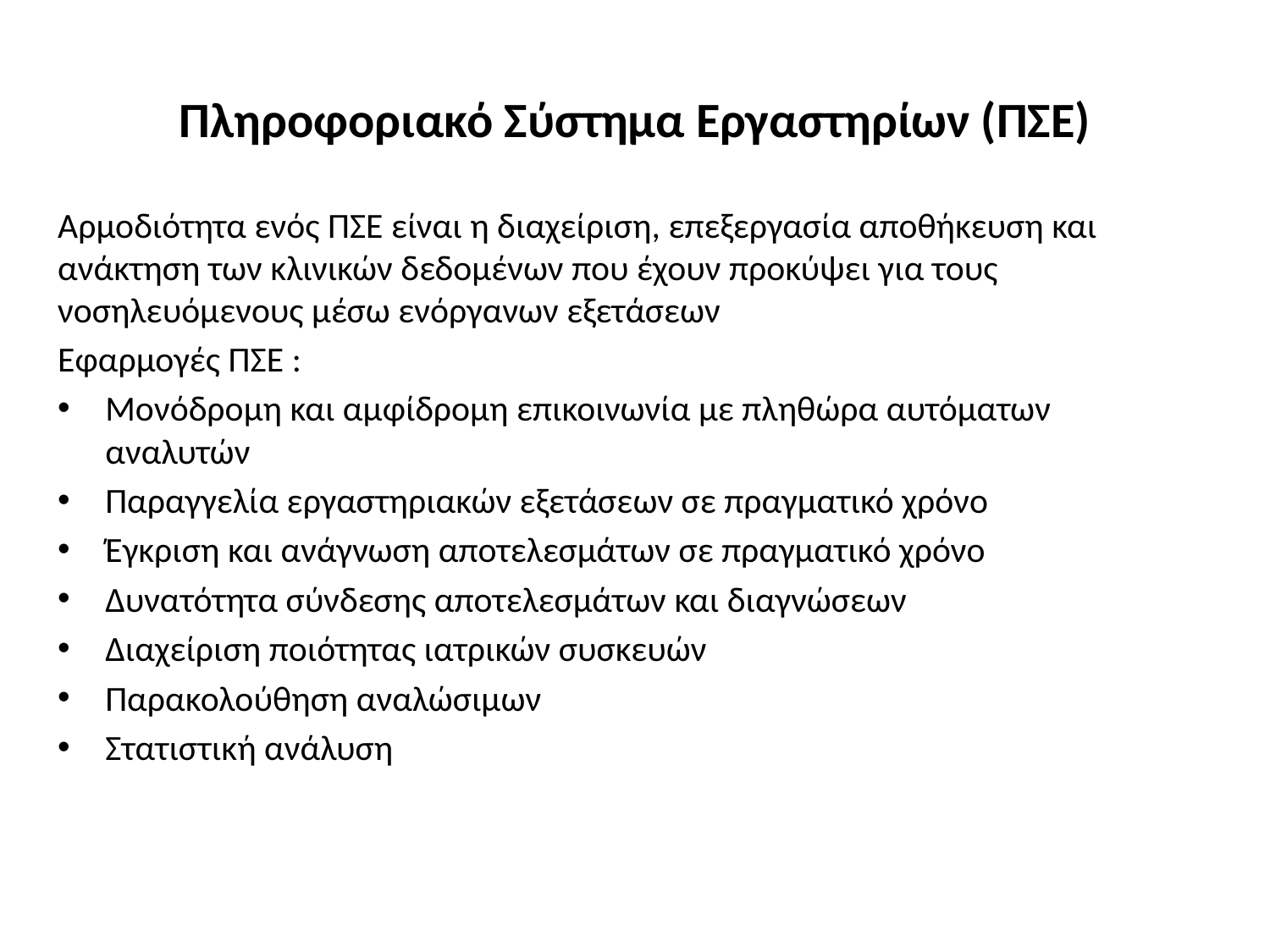

# Πληροφοριακό Σύστημα Εργαστηρίων (ΠΣΕ)
Αρμοδιότητα ενός ΠΣΕ είναι η διαχείριση, επεξεργασία αποθήκευση και ανάκτηση των κλινικών δεδομένων που έχουν προκύψει για τους νοσηλευόμενους μέσω ενόργανων εξετάσεων
Εφαρμογές ΠΣΕ :
Μονόδρομη και αμφίδρομη επικοινωνία με πληθώρα αυτόματων αναλυτών
Παραγγελία εργαστηριακών εξετάσεων σε πραγματικό χρόνο
Έγκριση και ανάγνωση αποτελεσμάτων σε πραγματικό χρόνο
Δυνατότητα σύνδεσης αποτελεσμάτων και διαγνώσεων
Διαχείριση ποιότητας ιατρικών συσκευών
Παρακολούθηση αναλώσιμων
Στατιστική ανάλυση